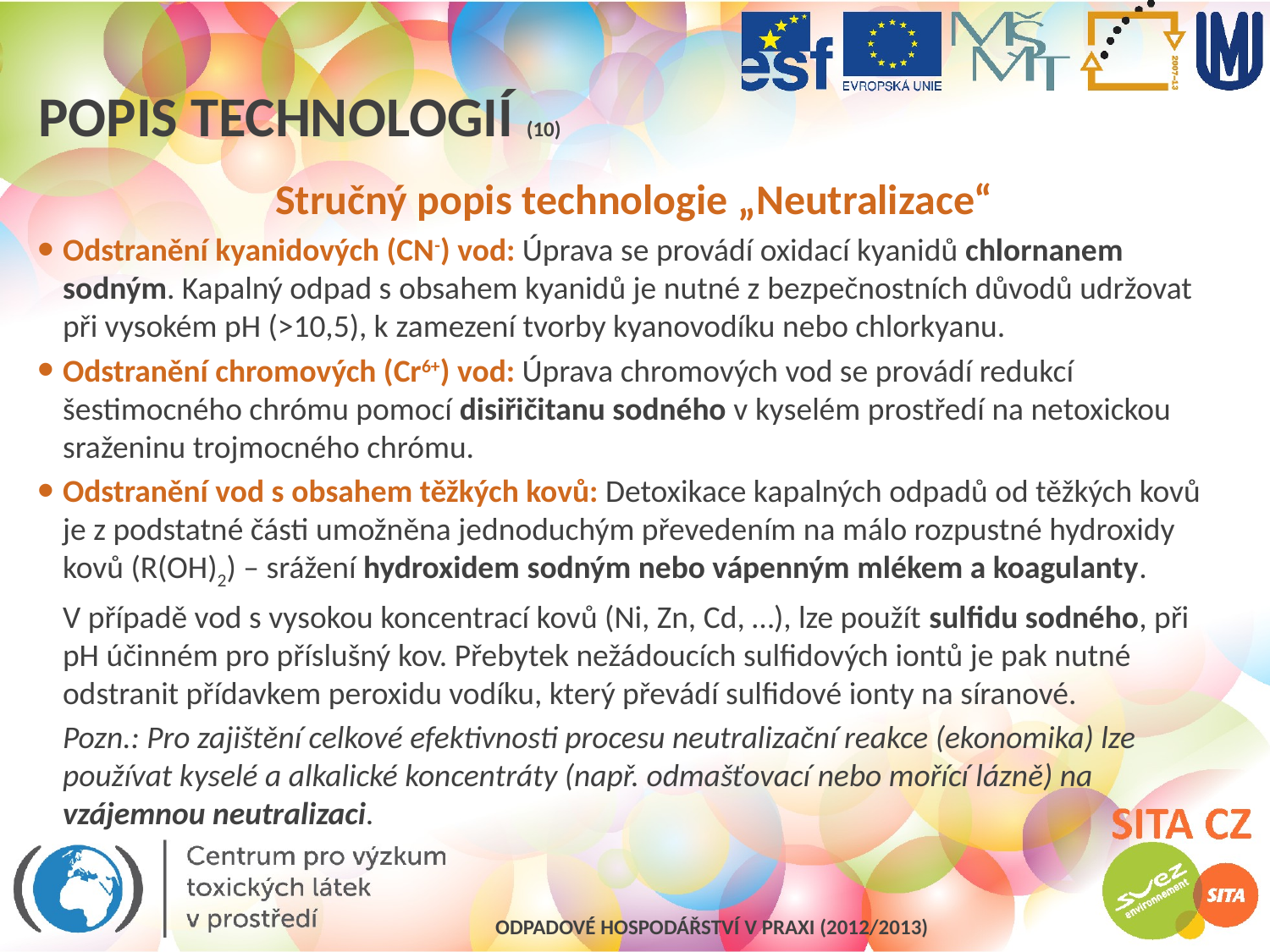

# Popis technologií (10)
Stručný popis technologie „Neutralizace“
Odstranění kyanidových (CN-) vod: Úprava se provádí oxidací kyanidů chlornanem sodným. Kapalný odpad s obsahem kyanidů je nutné z bezpečnostních důvodů udržovat při vysokém pH (>10,5), k zamezení tvorby kyanovodíku nebo chlorkyanu.
Odstranění chromových (Cr6+) vod: Úprava chromových vod se provádí redukcí šestimocného chrómu pomocí disiřičitanu sodného v kyselém prostředí na netoxickou sraženinu trojmocného chrómu.
Odstranění vod s obsahem těžkých kovů: Detoxikace kapalných odpadů od těžkých kovů je z podstatné části umožněna jednoduchým převedením na málo rozpustné hydroxidy kovů (R(OH)2) – srážení hydroxidem sodným nebo vápenným mlékem a koagulanty.
	V případě vod s vysokou koncentrací kovů (Ni, Zn, Cd, …), lze použít sulfidu sodného, při pH účinném pro příslušný kov. Přebytek nežádoucích sulfidových iontů je pak nutné odstranit přídavkem peroxidu vodíku, který převádí sulfidové ionty na síranové.
	Pozn.: Pro zajištění celkové efektivnosti procesu neutralizační reakce (ekonomika) lze používat kyselé a alkalické koncentráty (např. odmašťovací nebo mořící lázně) na vzájemnou neutralizaci.